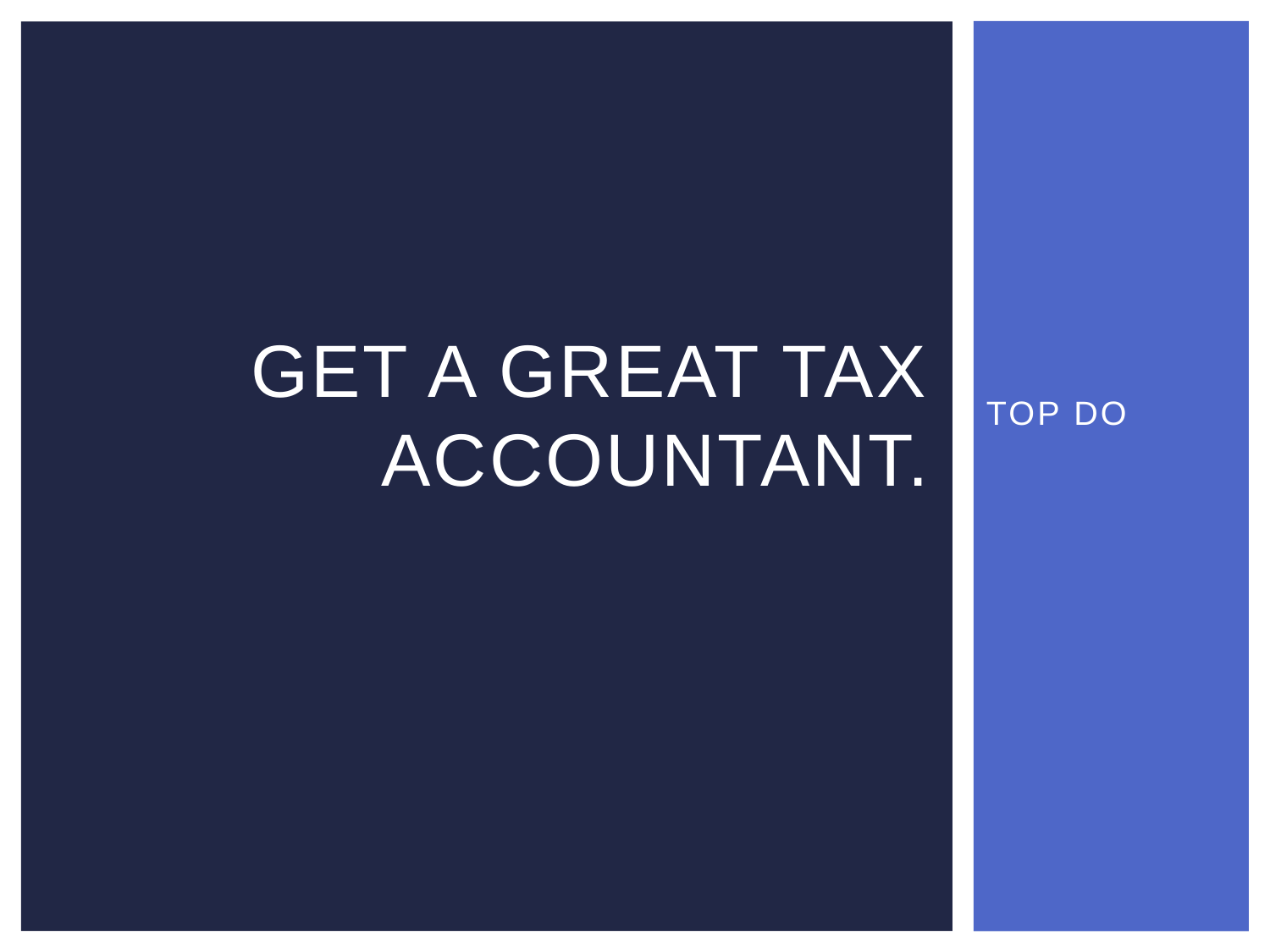

# Get a great tax accountant.
TOP DO